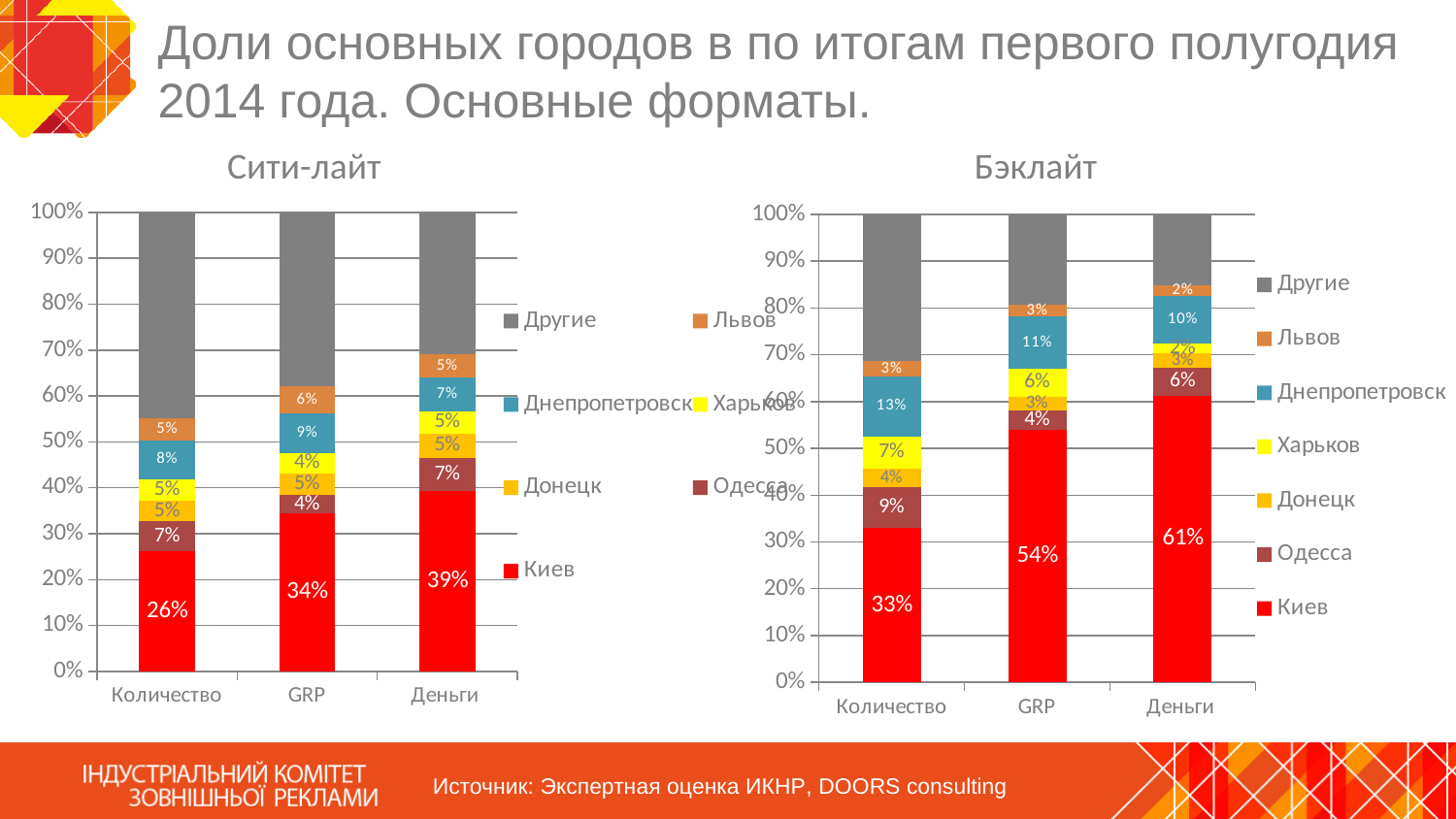

# Доли основных городов в по итогам первого полугодия 2014 года. Основные форматы.
Бэклайт
Сити-лайт

### Chart

| Category | Киев | Одесса | Донецк | Харьков | Днепропетровск | Львов | Другие |
|---|---|---|---|---|---|---|---|
| Количество | 0.261622774388732 | 0.0650845608292417 | 0.0453801517631305 | 0.0469176213857065 | 0.083826811486386 | 0.048936170212766 | 0.448231909934038 |
| GRP | 0.344056336832167 | 0.0407814877022696 | 0.0472317692928787 | 0.0440478811979799 | 0.0860314002674139 | 0.0587315757128279 | 0.379119548994463 |
| Деньги  | 0.3938829368737 | 0.0719833056137503 | 0.0527841630705897 | 0.0473216504541904 | 0.0743797690244099 | 0.0508440097437814 | 0.308804165219579 |

### Chart

| Category | Киев | Одесса | Донецк | Харьков | Днепропетровск | Львов | Другие |
|---|---|---|---|---|---|---|---|
| Количество | 0.329546471061812 | 0.0869934698989176 | 0.0409696752840147 | 0.0682082476071205 | 0.127426424546024 | 0.0327399588514178 | 0.314115752750693 |
| GRP | 0.539872008202123 | 0.0406924284517375 | 0.0292018657541874 | 0.06131653534137 | 0.110181971602957 | 0.0259373418331921 | 0.192797848814433 |
| Деньги  | 0.613174819761718 | 0.0597882926854794 | 0.0299015134521352 | 0.0209773276175581 | 0.101453863465935 | 0.0238955521065549 | 0.150808630910619 |
Источник: Экспертная оценка ИКНР, DOORS consulting